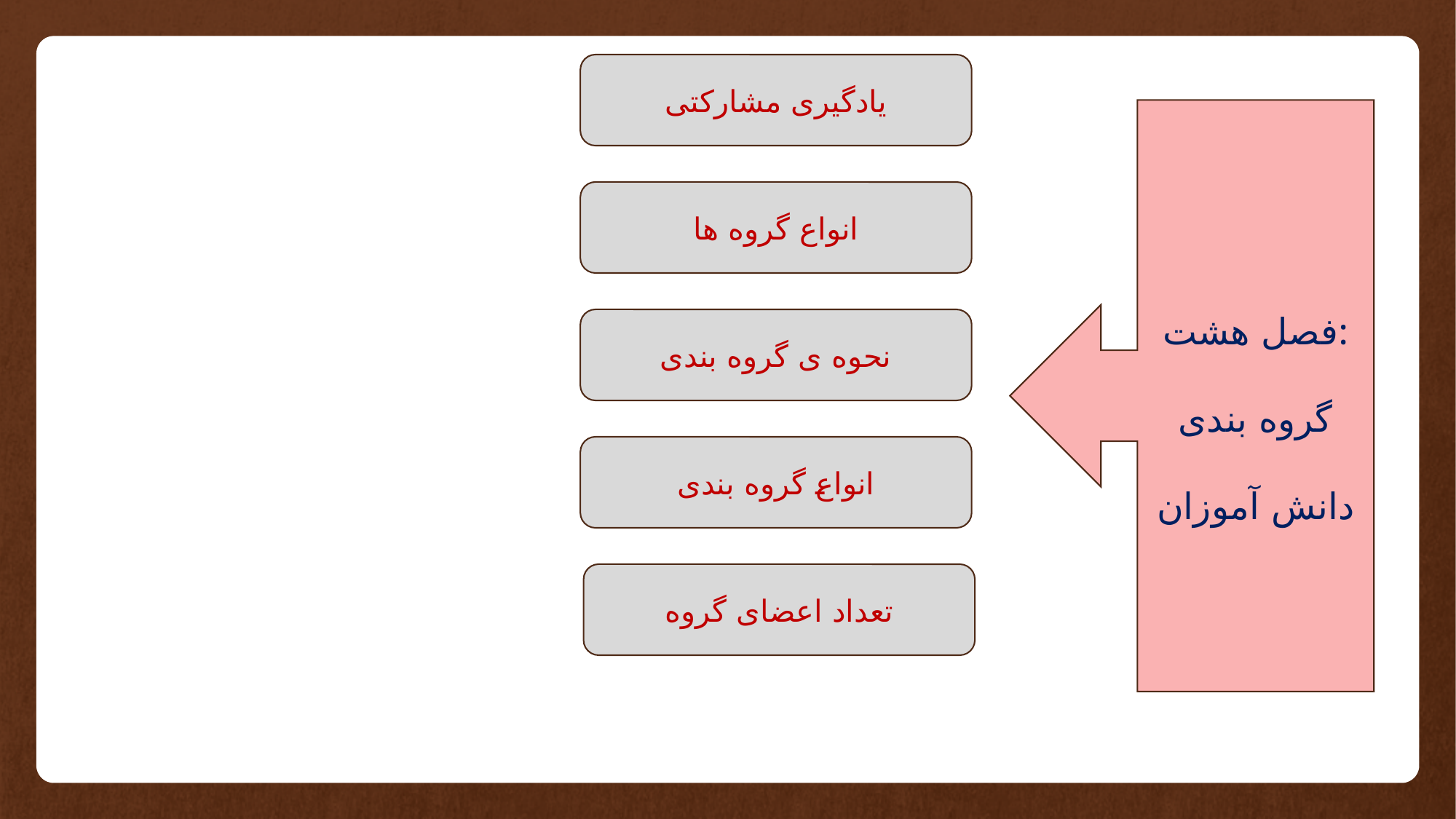

یادگیری مشارکتی
فصل هشت:
گروه بندی دانش آموزان
انواع گروه ها
نحوه ی گروه بندی
انواع گروه بندی
تعداد اعضای گروه